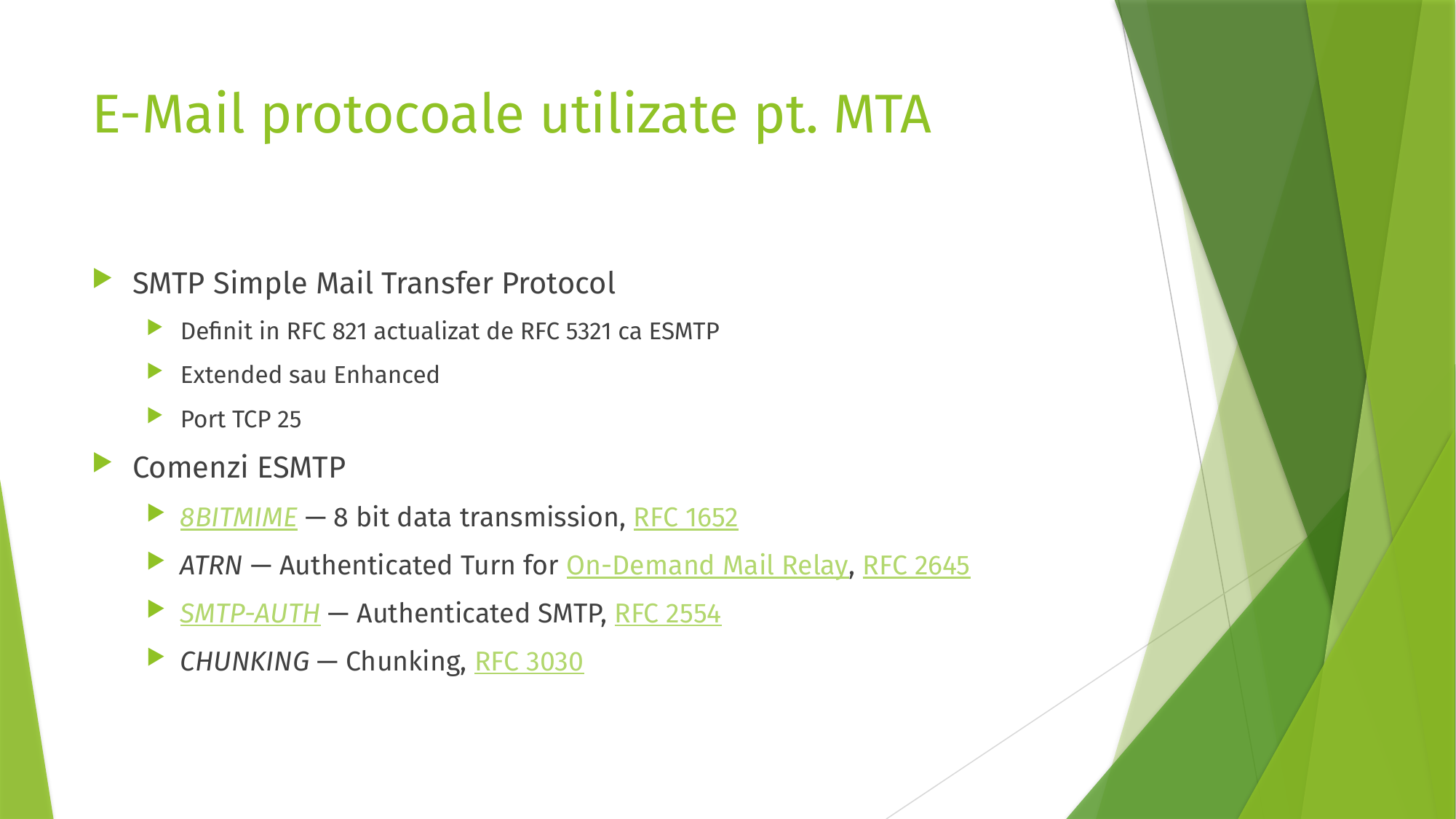

# E-Mail protocoale utilizate pt. MTA
SMTP Simple Mail Transfer Protocol
Definit in RFC 821 actualizat de RFC 5321 ca ESMTP
Extended sau Enhanced
Port TCP 25
Comenzi ESMTP
8BITMIME — 8 bit data transmission, RFC 1652
ATRN — Authenticated Turn for On-Demand Mail Relay, RFC 2645
SMTP-AUTH — Authenticated SMTP, RFC 2554
CHUNKING — Chunking, RFC 3030